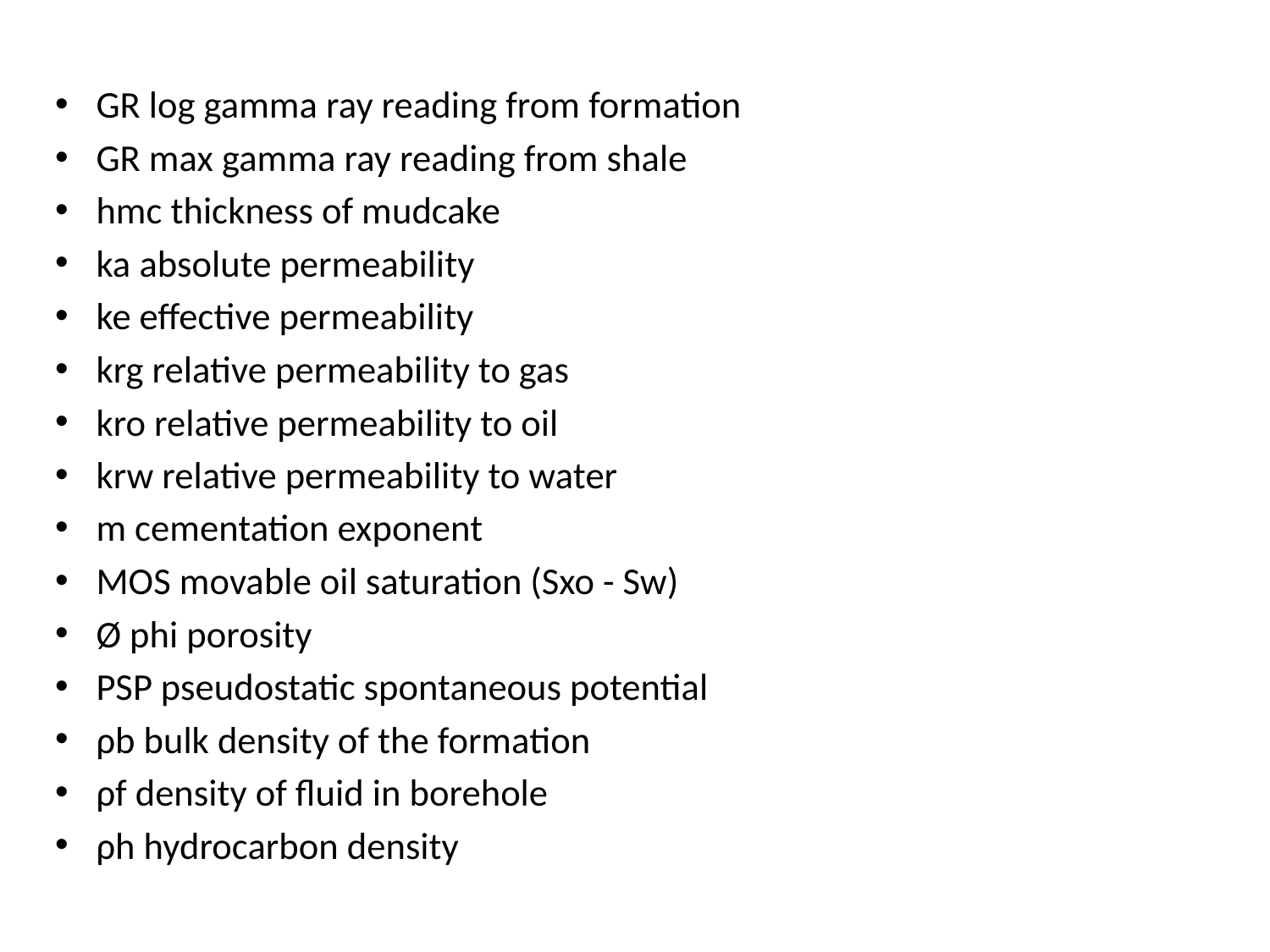

GR log gamma ray reading from formation
GR max gamma ray reading from shale
hmc thickness of mudcake
ka absolute permeability
ke effective permeability
krg relative permeability to gas
kro relative permeability to oil
krw relative permeability to water
m cementation exponent
MOS movable oil saturation (Sxo - Sw)
Ø phi porosity
PSP pseudostatic spontaneous potential
ρb bulk density of the formation
ρf density of fluid in borehole
ρh hydrocarbon density